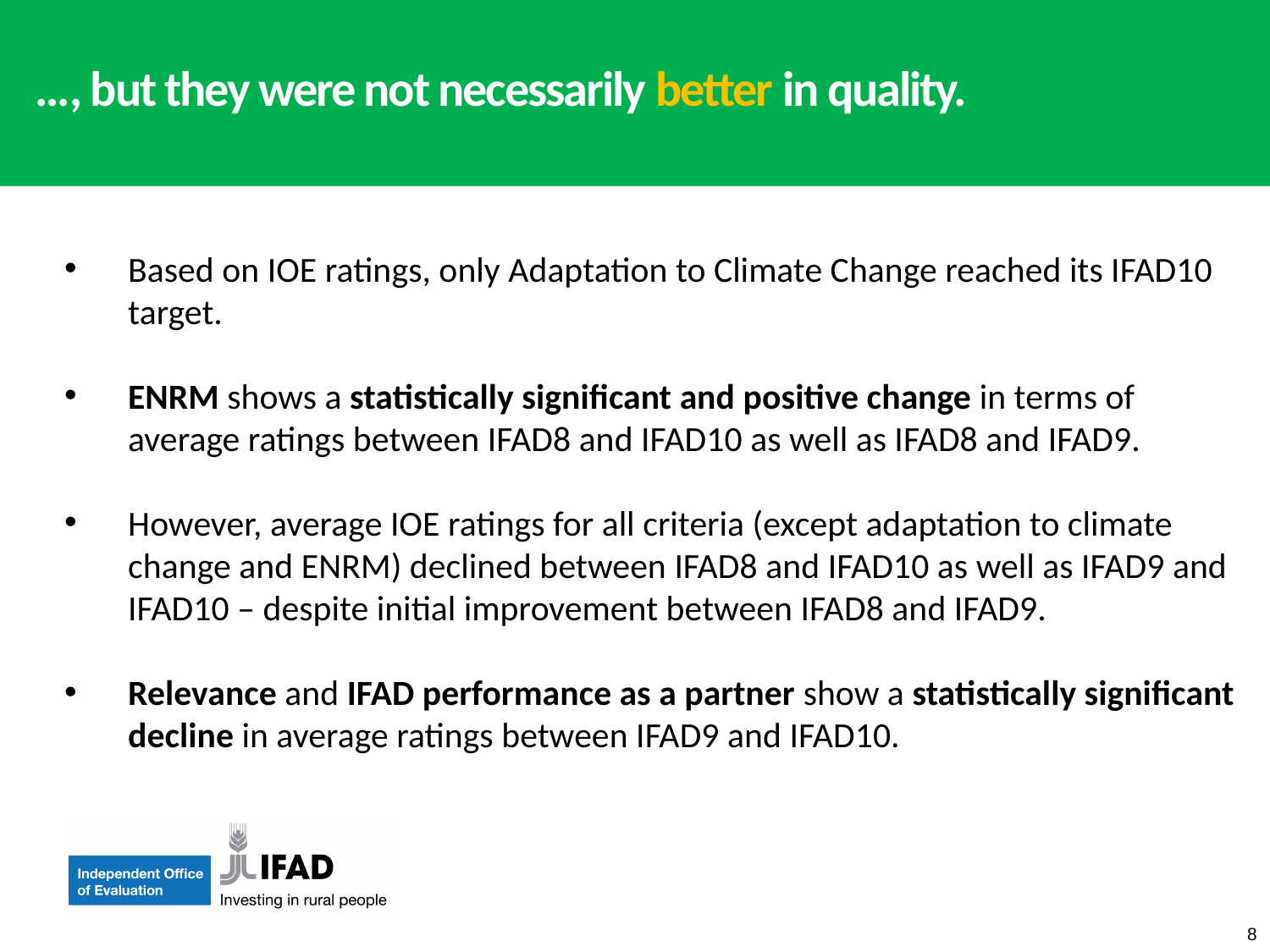

…, but they were not necessarily better in quality.
Based on IOE ratings, only Adaptation to Climate Change reached its IFAD10 target.

ENRM shows a statistically significant and positive change in terms of average ratings between IFAD8 and IFAD10 as well as IFAD8 and IFAD9.

However, average IOE ratings for all criteria (except adaptation to climate change and ENRM) declined between IFAD8 and IFAD10 as well as IFAD9 and IFAD10 – despite initial improvement between IFAD8 and IFAD9.

Relevance and IFAD performance as a partner show a statistically significant decline in average ratings between IFAD9 and IFAD10.

8